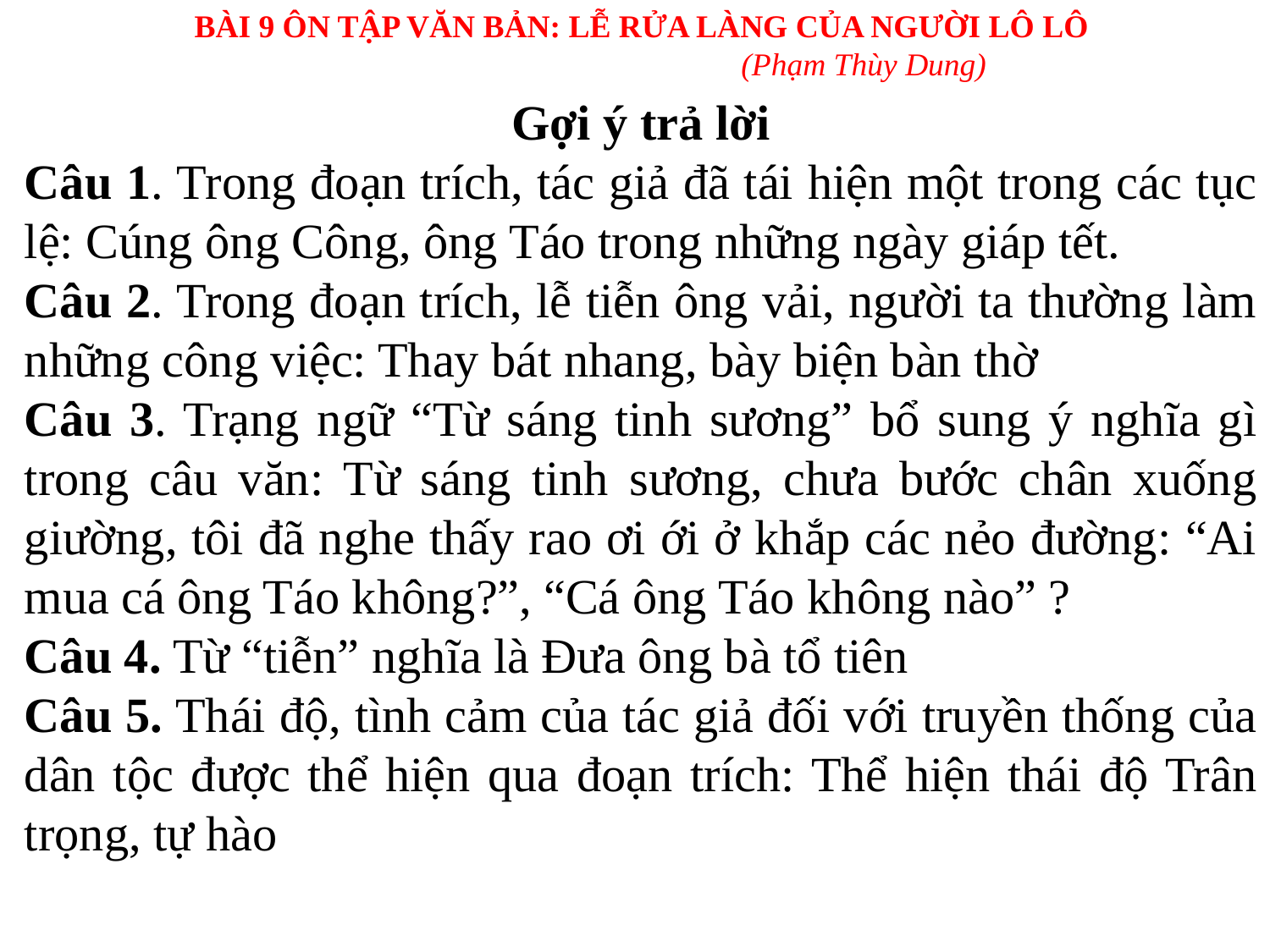

BÀI 9 ÔN TẬP VĂN BẢN: LỄ RỬA LÀNG CỦA NGƯỜI LÔ LÔ
(Phạm Thùy Dung)

Gợi ý trả lời
Câu 1. Trong đoạn trích, tác giả đã tái hiện một trong các tục lệ: Cúng ông Công, ông Táo trong những ngày giáp tết.
Câu 2. Trong đoạn trích, lễ tiễn ông vải, người ta thường làm những công việc: Thay bát nhang, bày biện bàn thờ
Câu 3. Trạng ngữ “Từ sáng tinh sương” bổ sung ý nghĩa gì trong câu văn: Từ sáng tinh sương, chưa bước chân xuống giường, tôi đã nghe thấy rao ơi ới ở khắp các nẻo đường: “Ai mua cá ông Táo không?”, “Cá ông Táo không nào” ?
Câu 4. Từ “tiễn” nghĩa là Đưa ông bà tổ tiên
Câu 5. Thái độ, tình cảm của tác giả đối với truyền thống của dân tộc được thể hiện qua đoạn trích: Thể hiện thái độ Trân trọng, tự hào